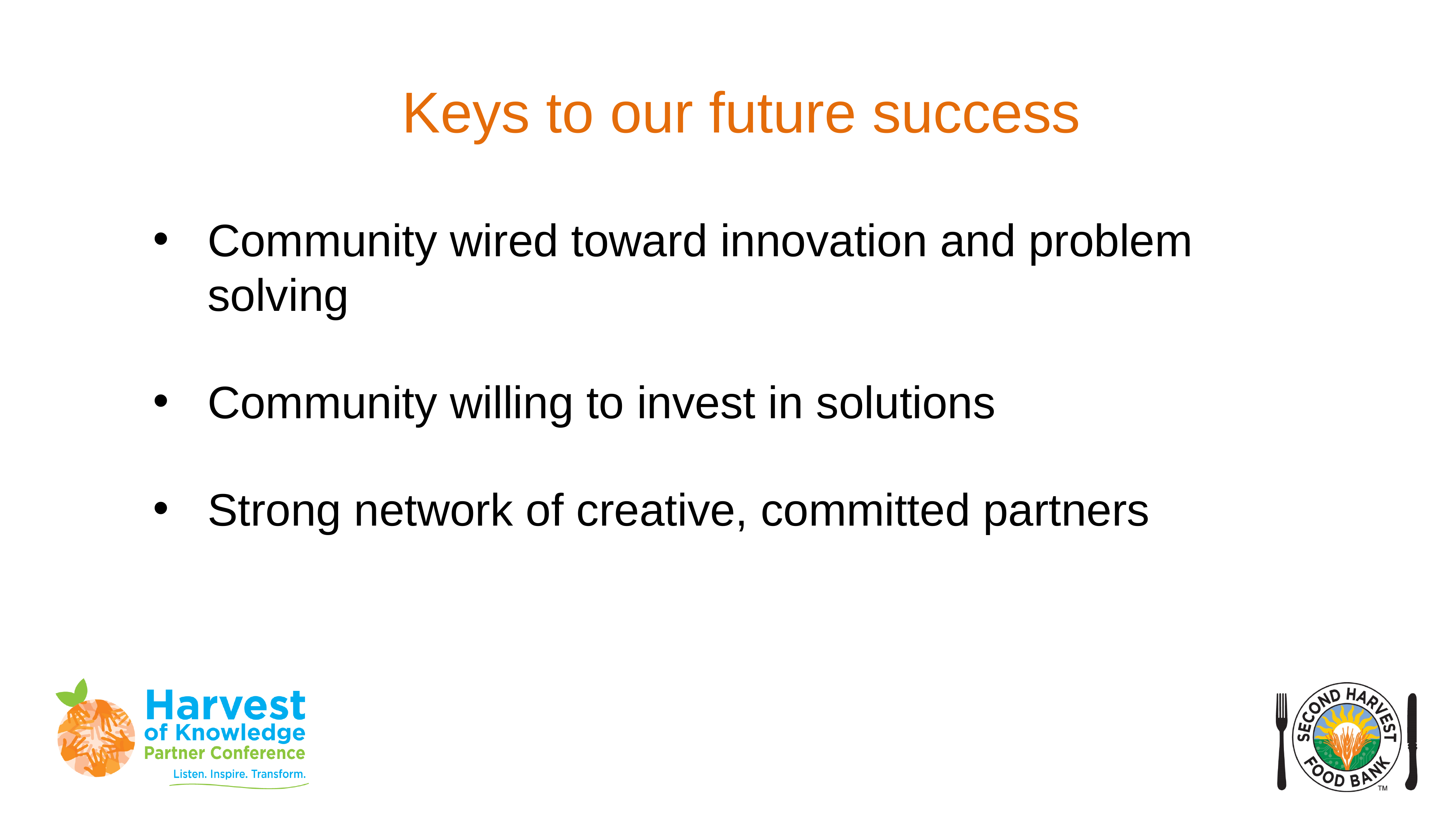

# Keys to our future success
Community wired toward innovation and problem solving

Community willing to invest in solutions

Strong network of creative, committed partners